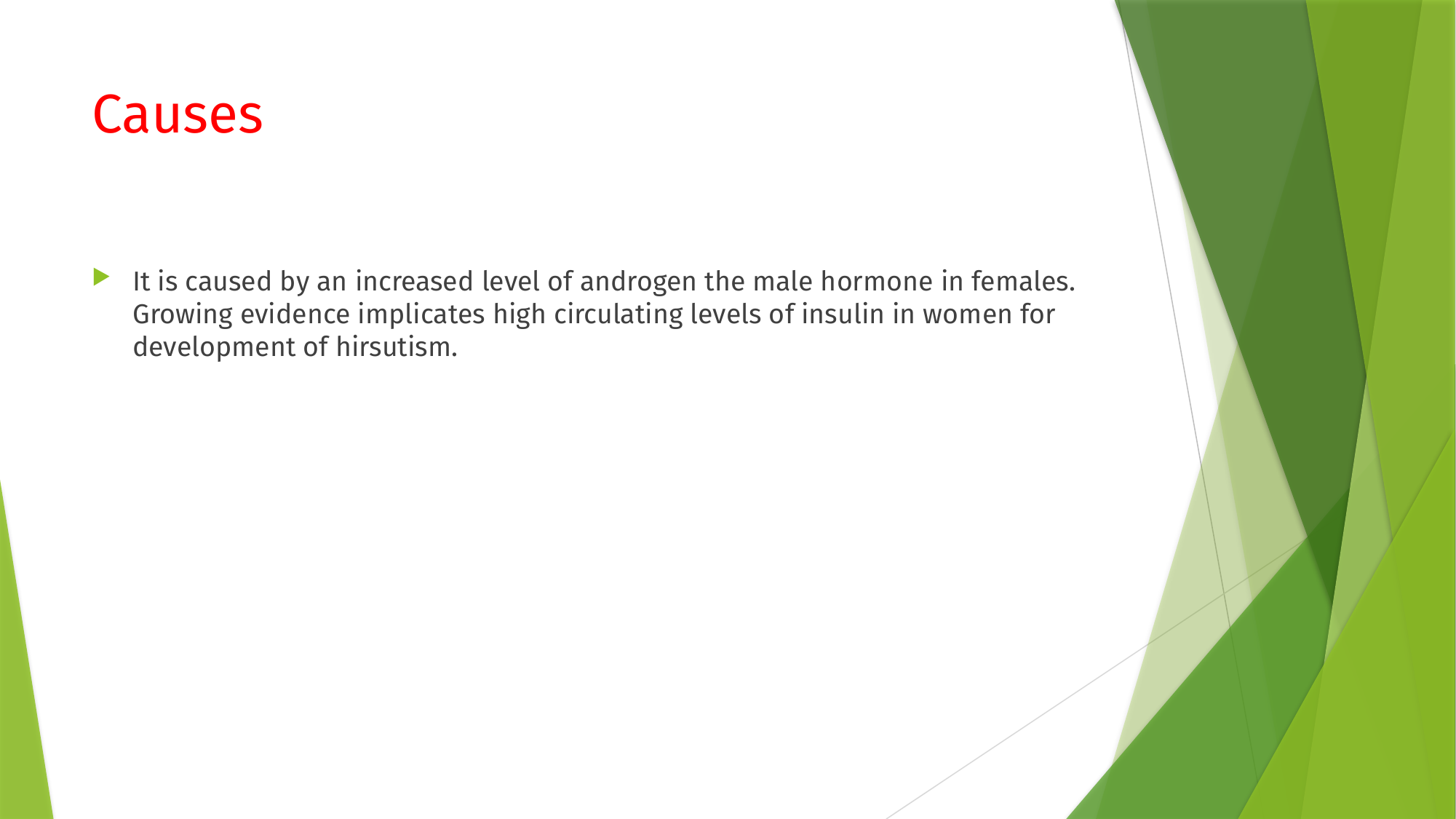

# Causes
It is caused by an increased level of androgen the male hormone in females. Growing evidence implicates high circulating levels of insulin in women for development of hirsutism.